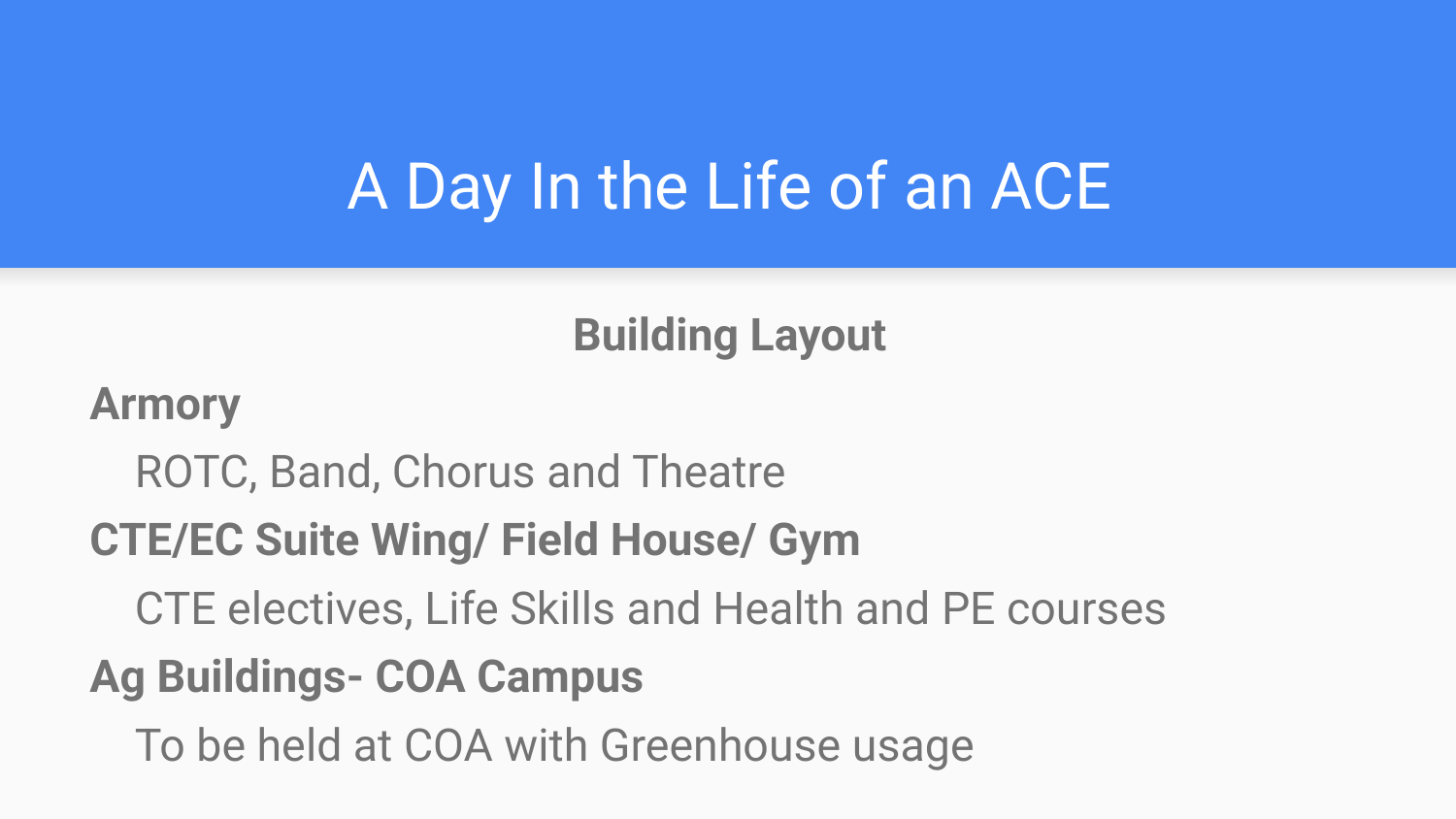

# A Day In the Life of an ACE
Building Layout
Armory
	ROTC, Band, Chorus and Theatre
CTE/EC Suite Wing/ Field House/ Gym
	CTE electives, Life Skills and Health and PE courses
Ag Buildings- COA Campus
	To be held at COA with Greenhouse usage